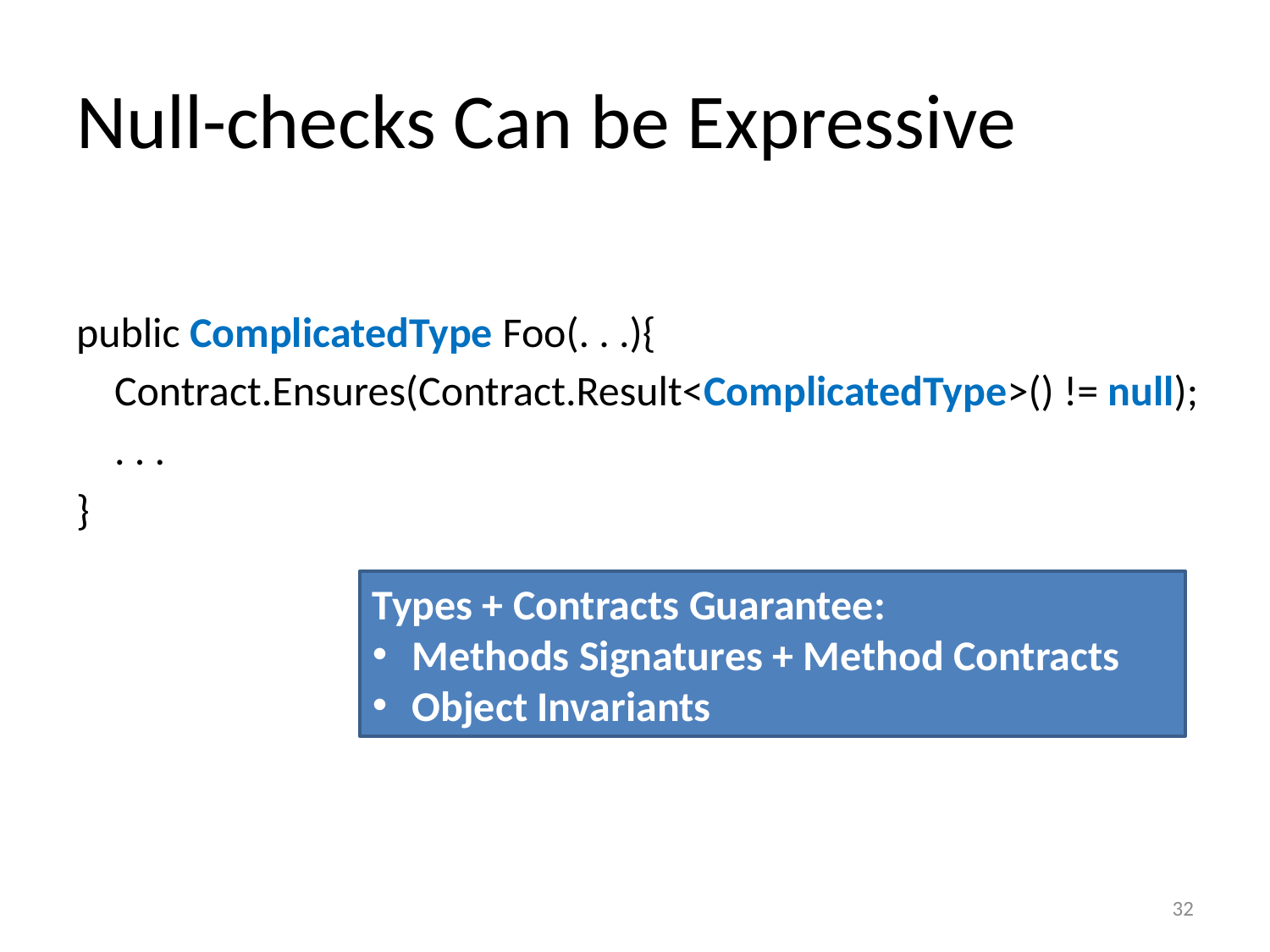

# Null-checks Can be Expressive

public ComplicatedType Foo(. . .){
    Contract.Ensures(Contract.Result<ComplicatedType>() != null);
    . . .
}
Types + Contracts Guarantee:
Methods Signatures + Method Contracts
Object Invariants
32